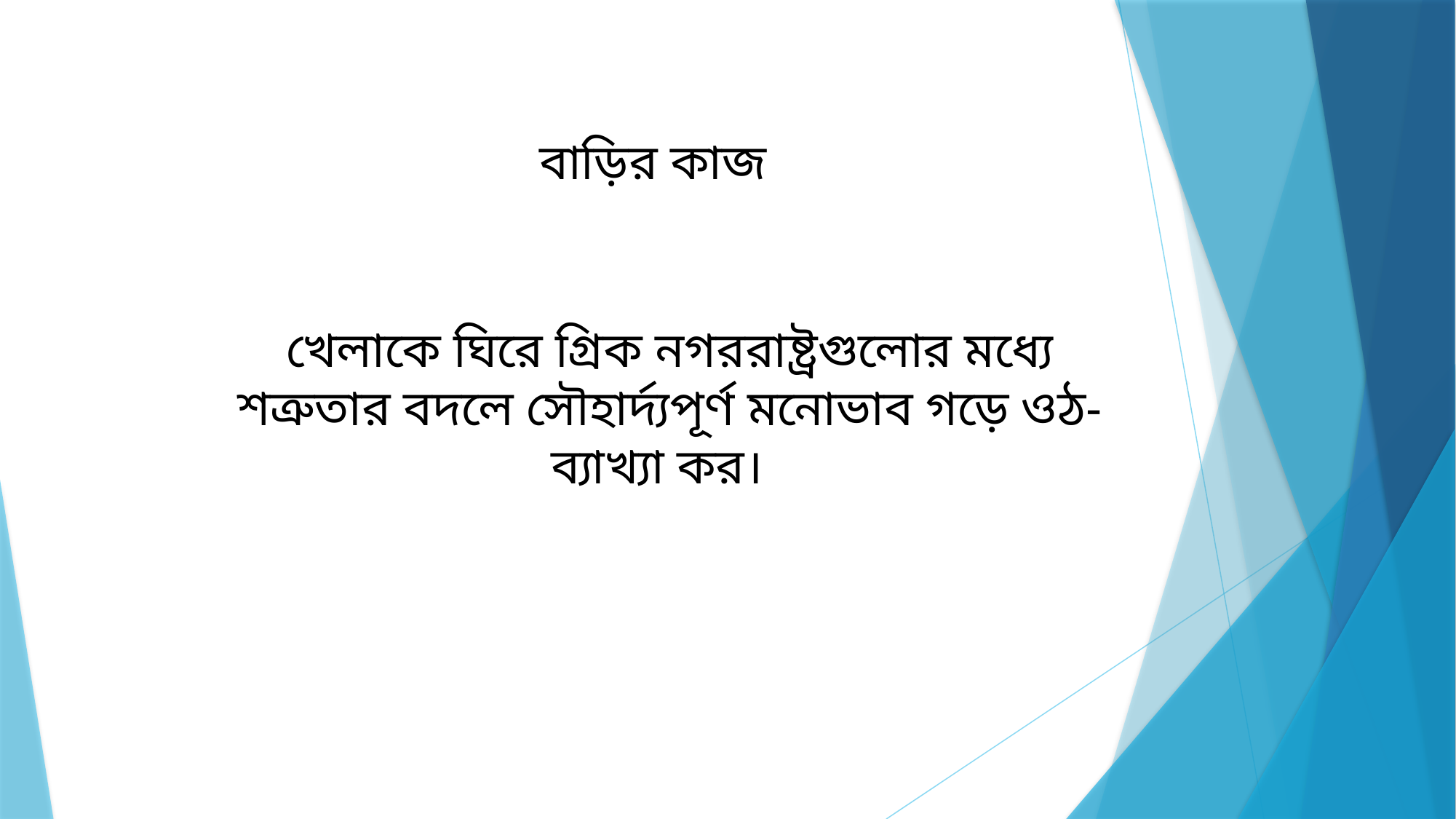

বাড়ির কাজ ‍
খেলাকে ঘিরে গ্রিক নগররাষ্ট্রগুলোর মধ্যে শত্রুতার বদলে সৌহার্দ্যপূর্ণ মনোভাব গড়ে ওঠ-ব্যাখ্যা কর।